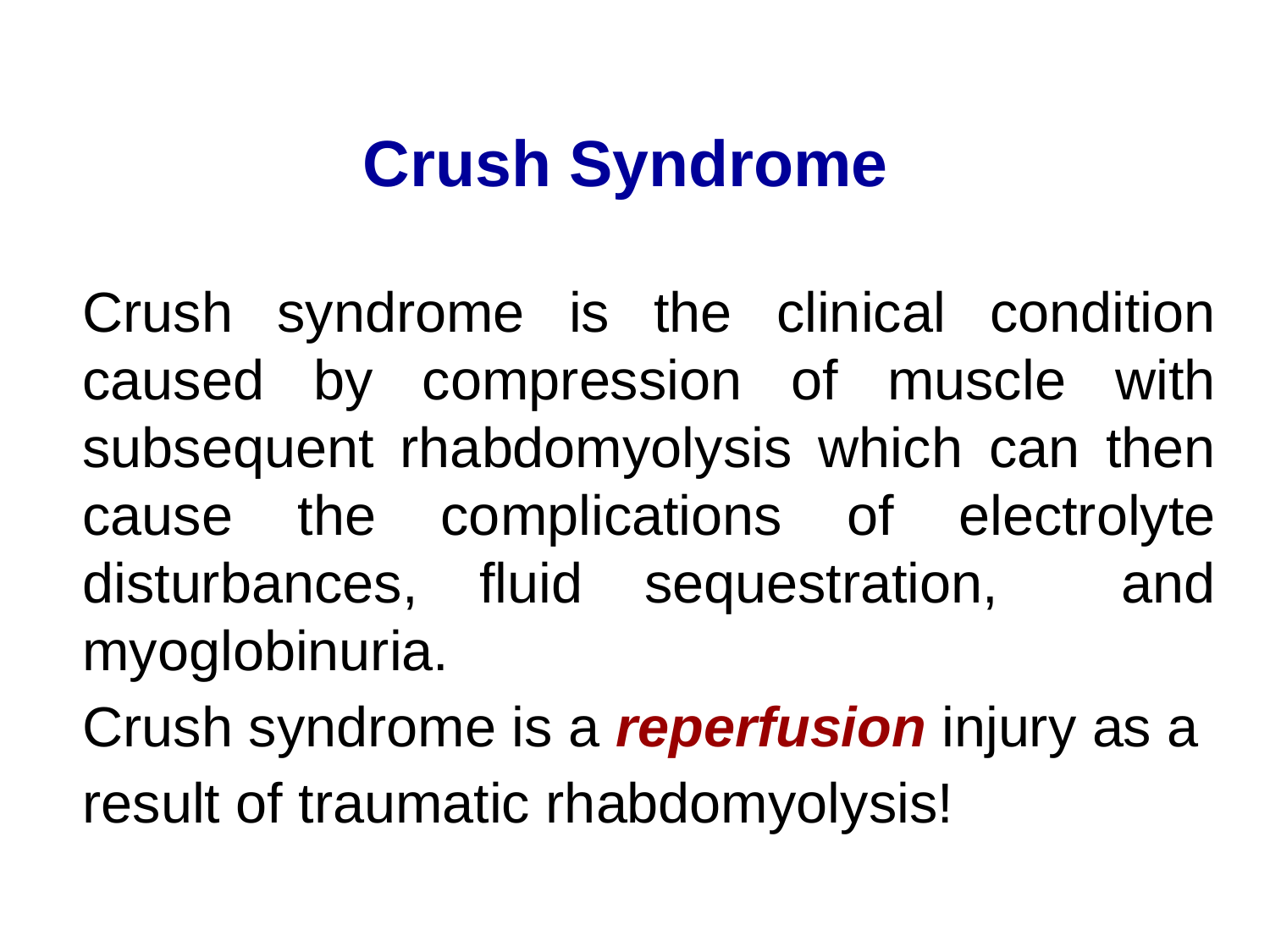

Crush Syndrome
Crush syndrome is the clinical condition caused by compression of muscle with subsequent rhabdomyolysis which can then cause the complications of electrolyte disturbances, fluid sequestration,  and myoglobinuria.
Crush syndrome is a reperfusion injury as a
result of traumatic rhabdomyolysis!
4